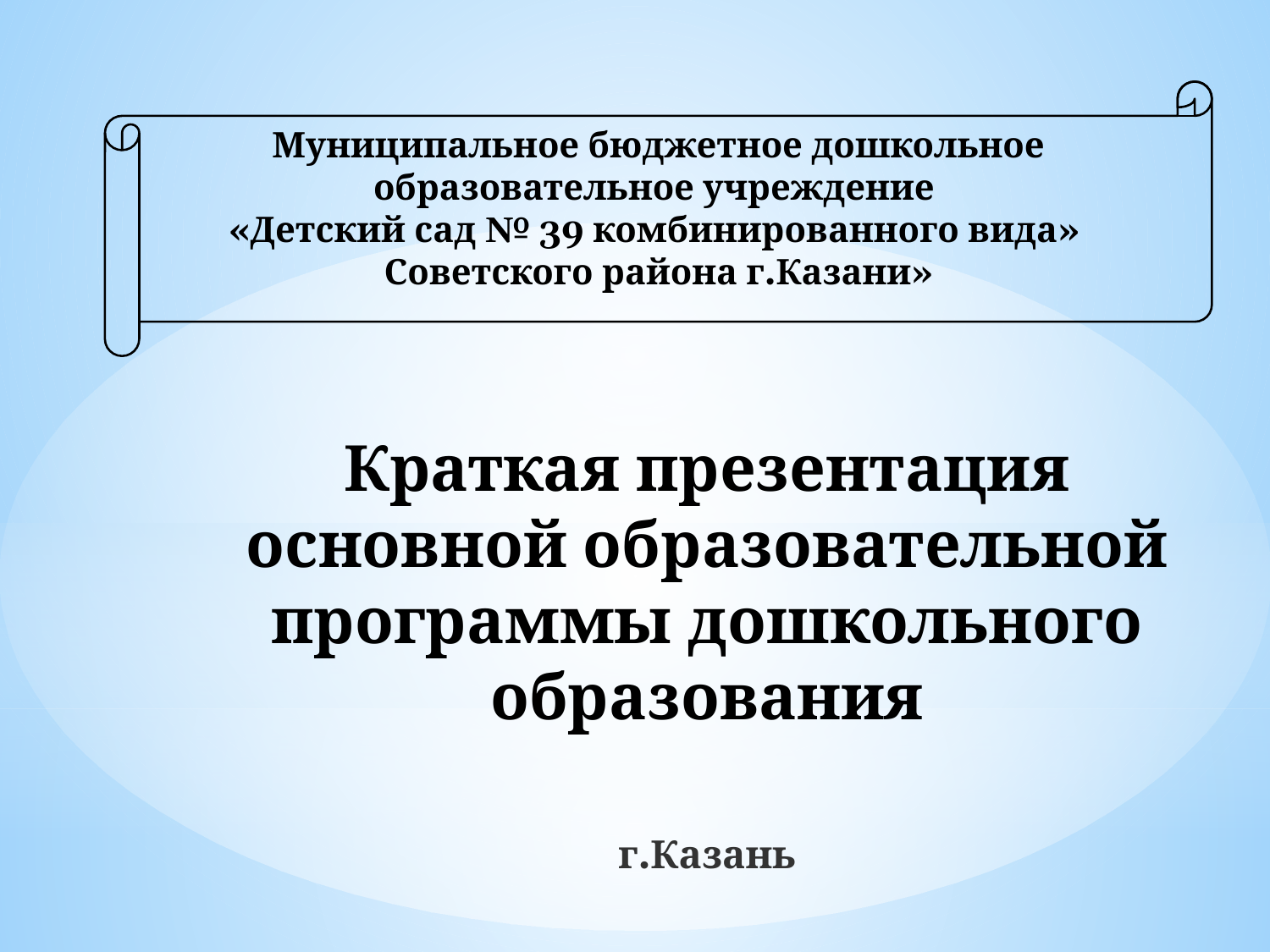

Муниципальное бюджетное дошкольное образовательное учреждение
«Детский сад № 39 комбинированного вида»
Советского района г.Казани»
Краткая презентация основной образовательной программы дошкольного образования
г.Казань